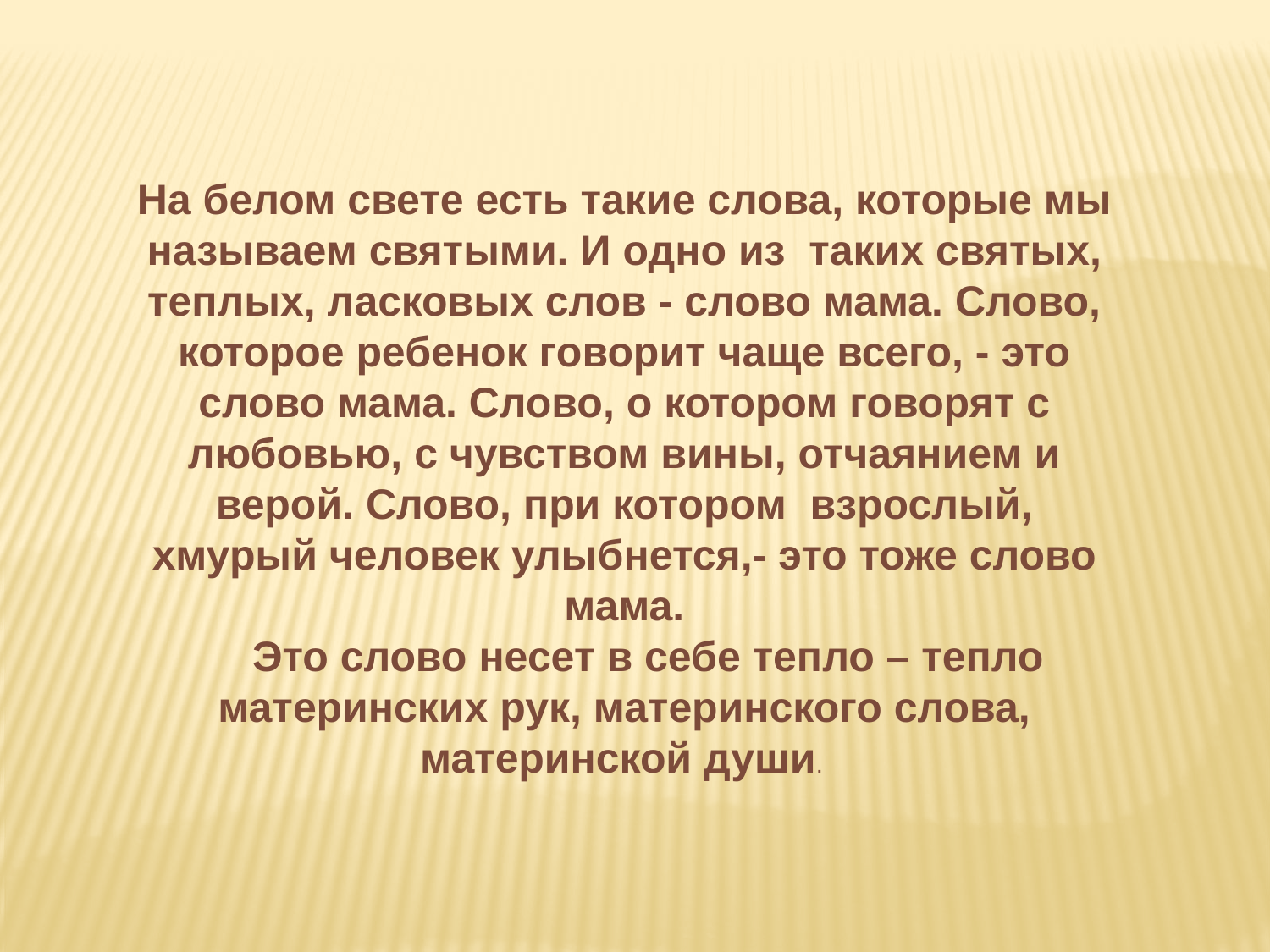

На белом свете есть такие слова, которые мы называем святыми. И одно из  таких святых, теплых, ласковых слов - слово мама. Слово, которое ребенок говорит чаще всего, - это слово мама. Слово, о котором говорят с любовью, с чувством вины, отчаянием и верой. Слово, при котором  взрослый, хмурый человек улыбнется,- это тоже слово мама.
    Это слово несет в себе тепло – тепло материнских рук, материнского слова, материнской души.